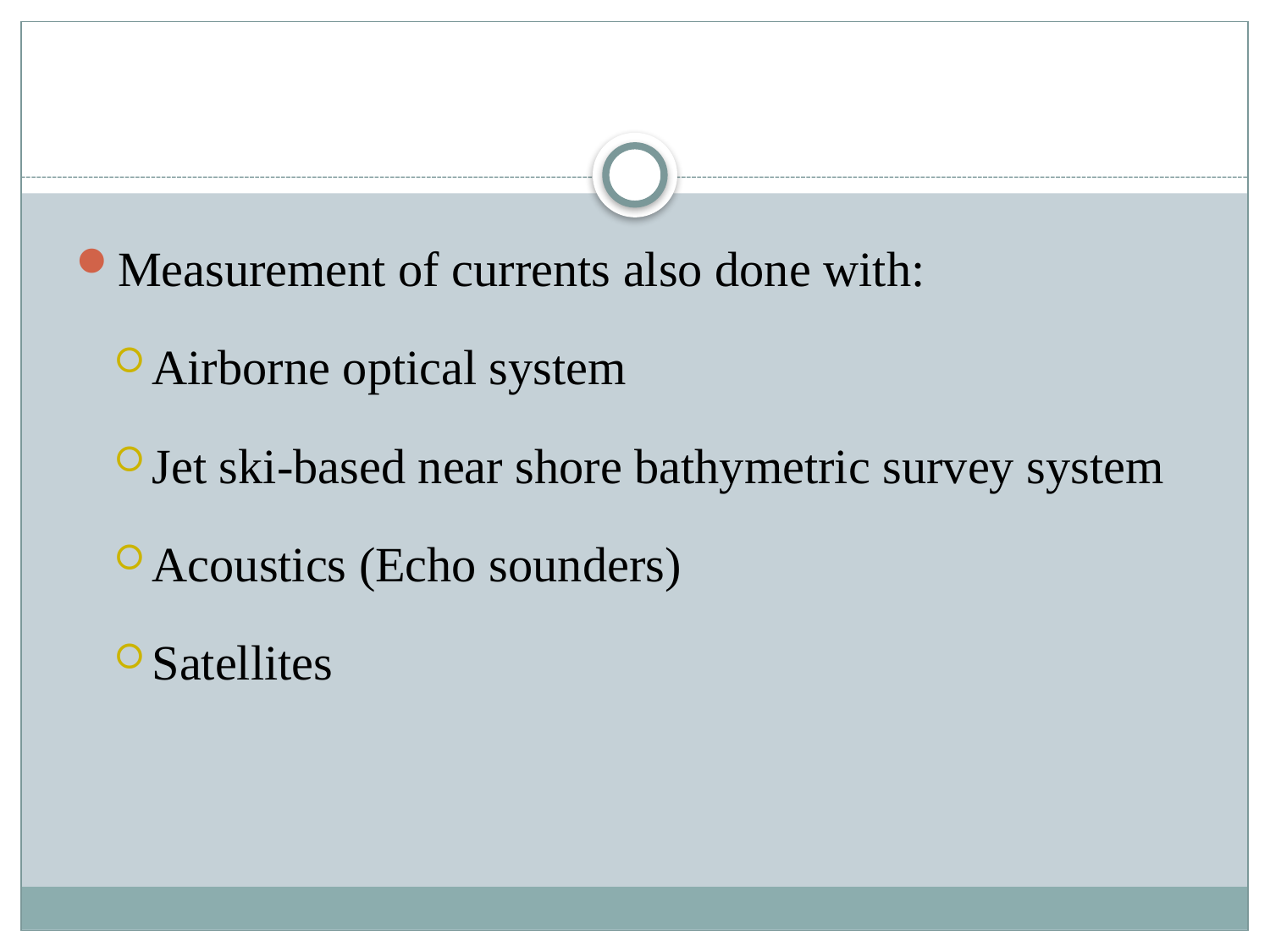

Measurement of currents also done with:
Airborne optical system
Jet ski-based near shore bathymetric survey system
Acoustics (Echo sounders)
Satellites